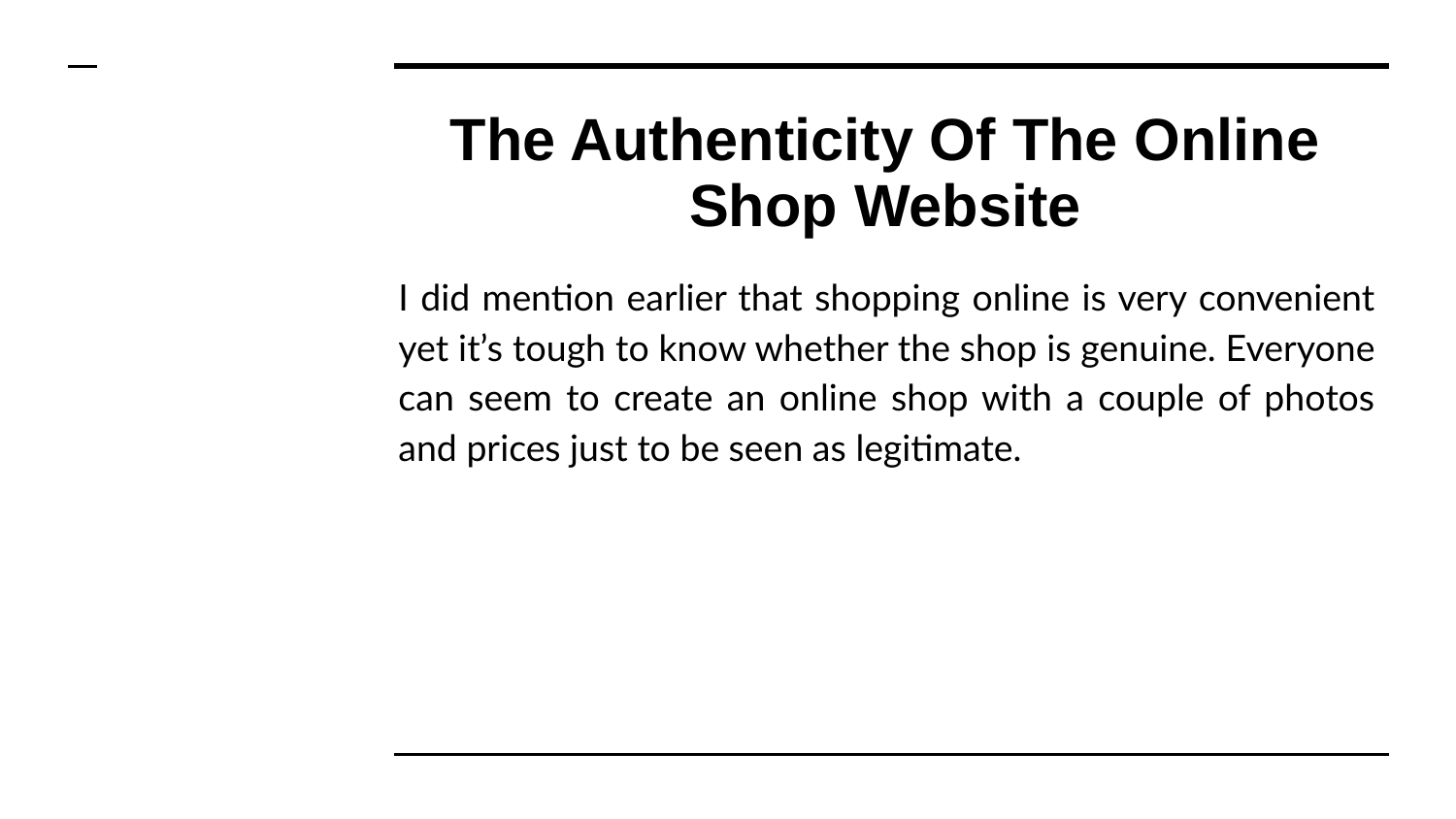

# The Authenticity Of The Online Shop Website
I did mention earlier that shopping online is very convenient yet it’s tough to know whether the shop is genuine. Everyone can seem to create an online shop with a couple of photos and prices just to be seen as legitimate.